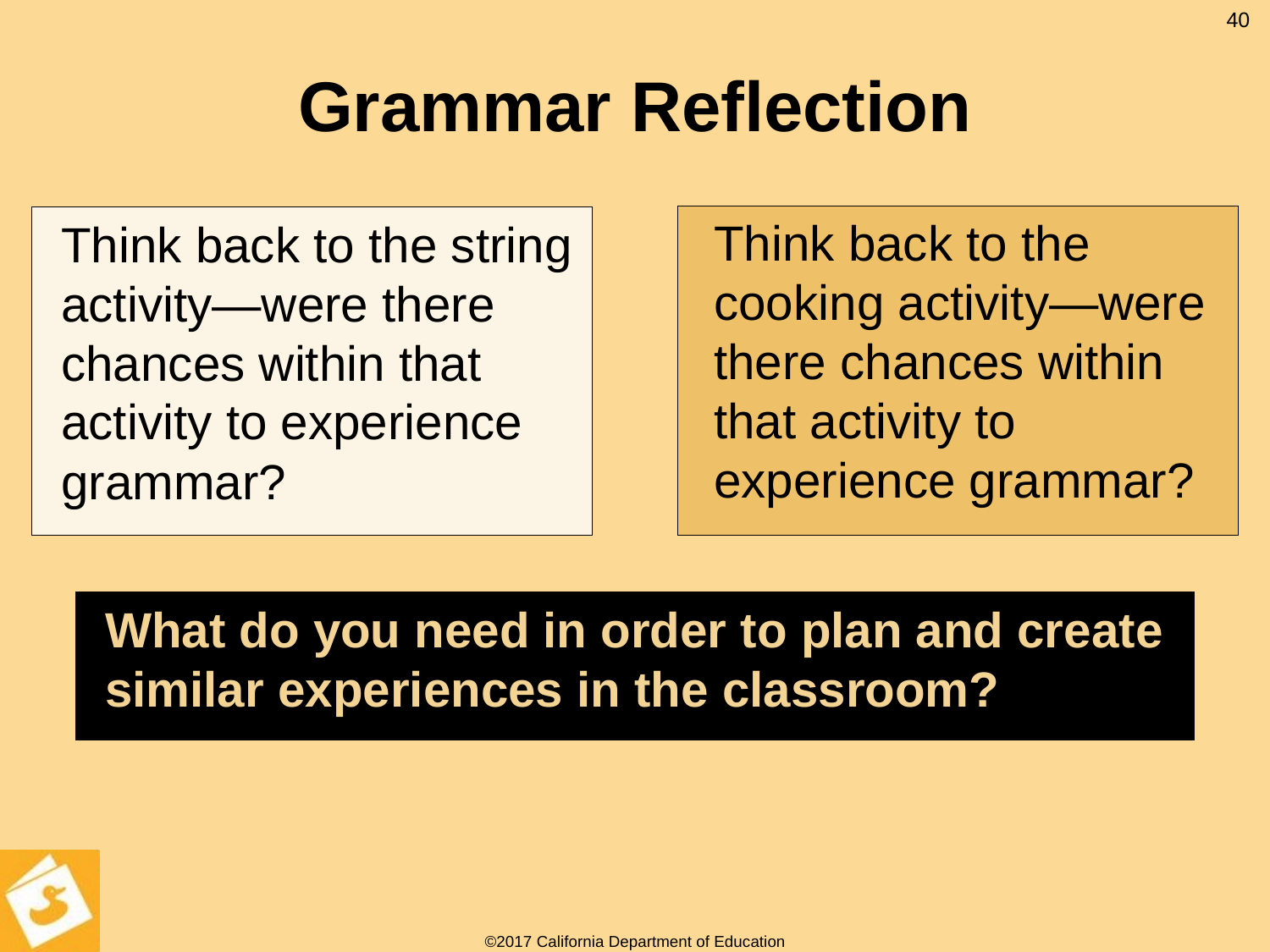

40
# Grammar Reflection
Think back to the cooking activity—were there chances within that activity to experience grammar?

Think back to the string activity—were there chances within that activity to experience grammar?

What do you need in order to plan and create similar experiences in the classroom?